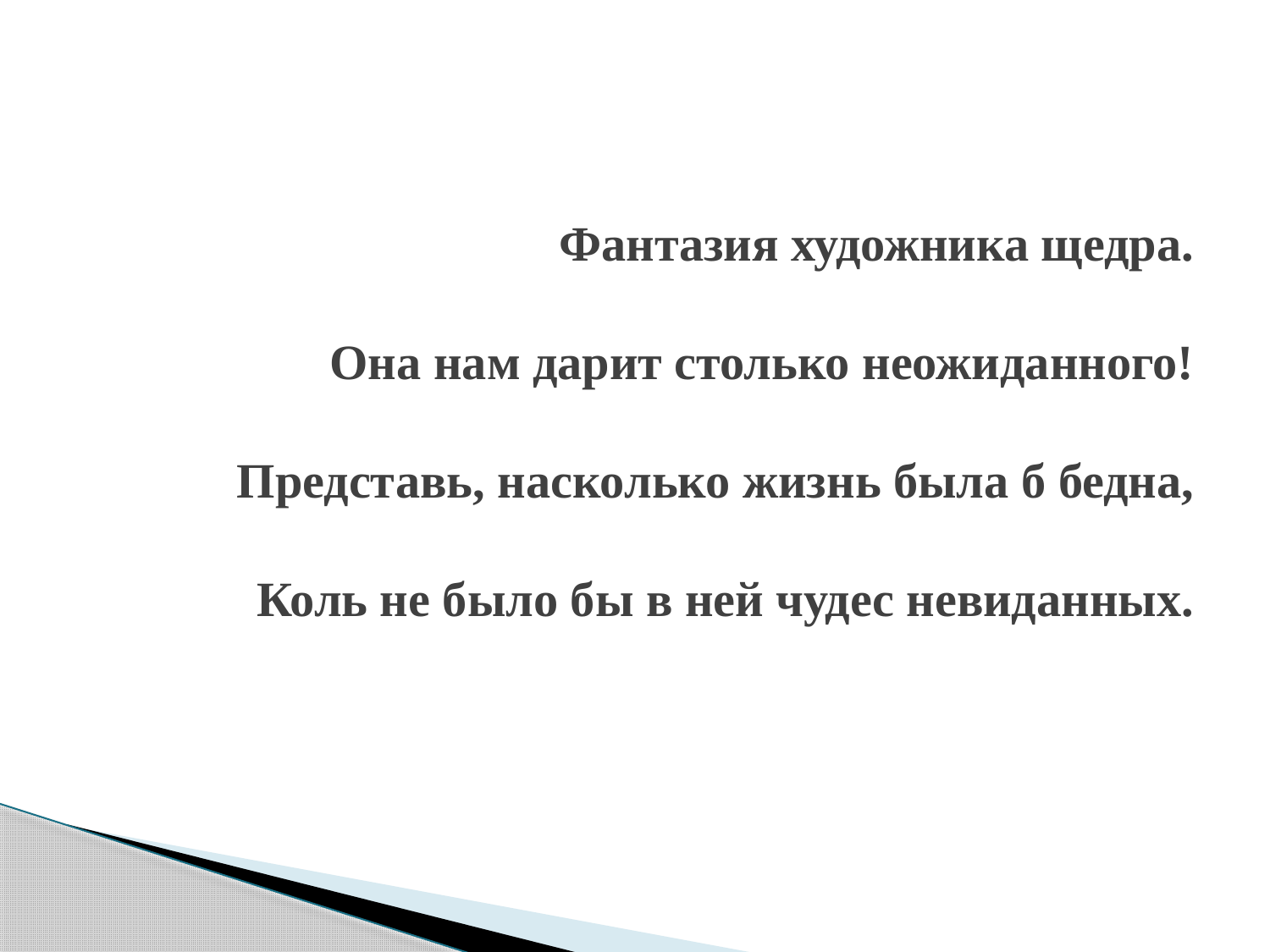

#
Фантазия художника щедра.

Она нам дарит столько неожиданного!

Представь, насколько жизнь была б бедна,

Коль не было бы в ней чудес невиданных.